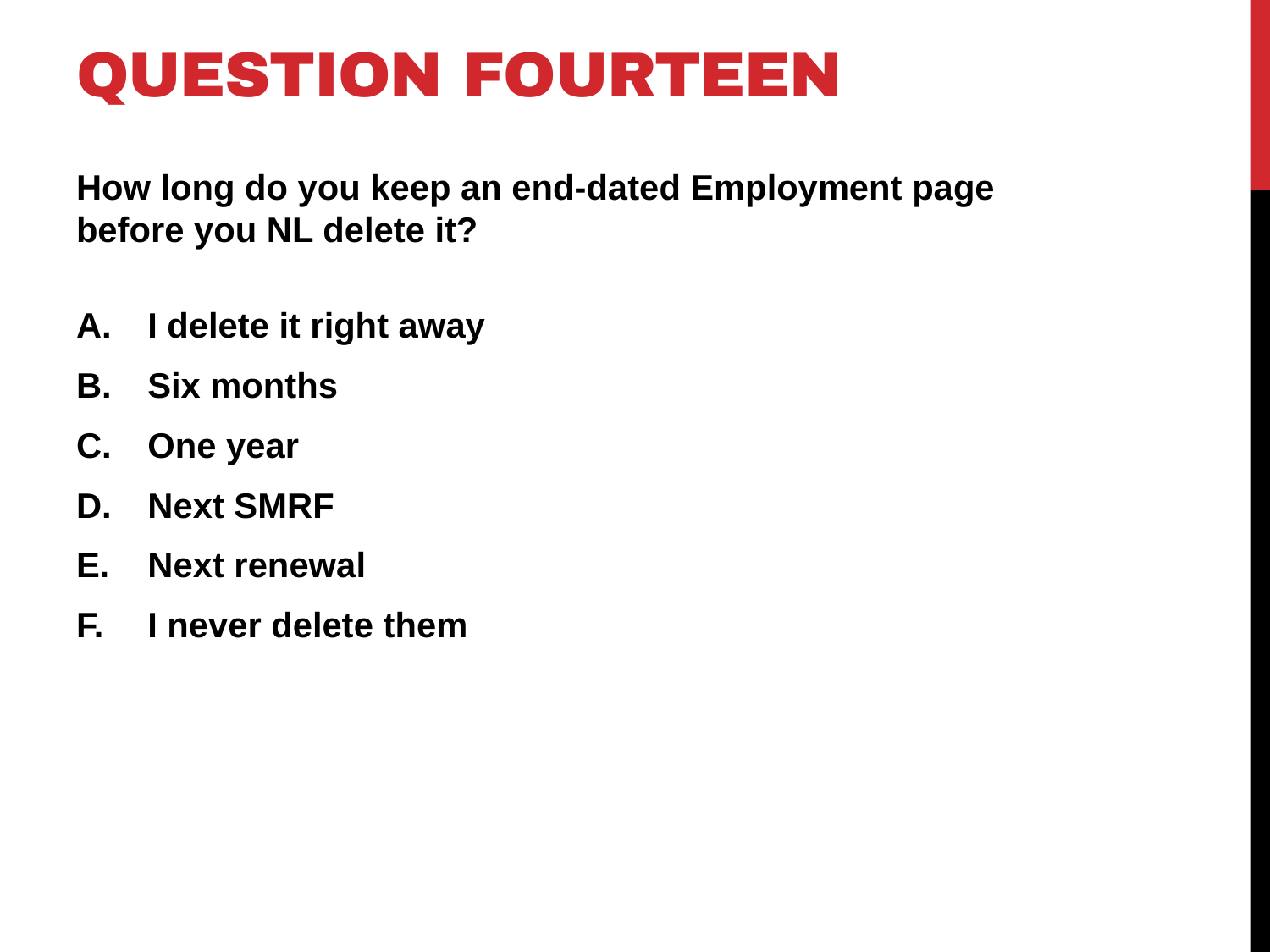

# Question Fourteen
How long do you keep an end-dated Employment page before you NL delete it?
I delete it right away
Six months
One year
Next SMRF
Next renewal
I never delete them